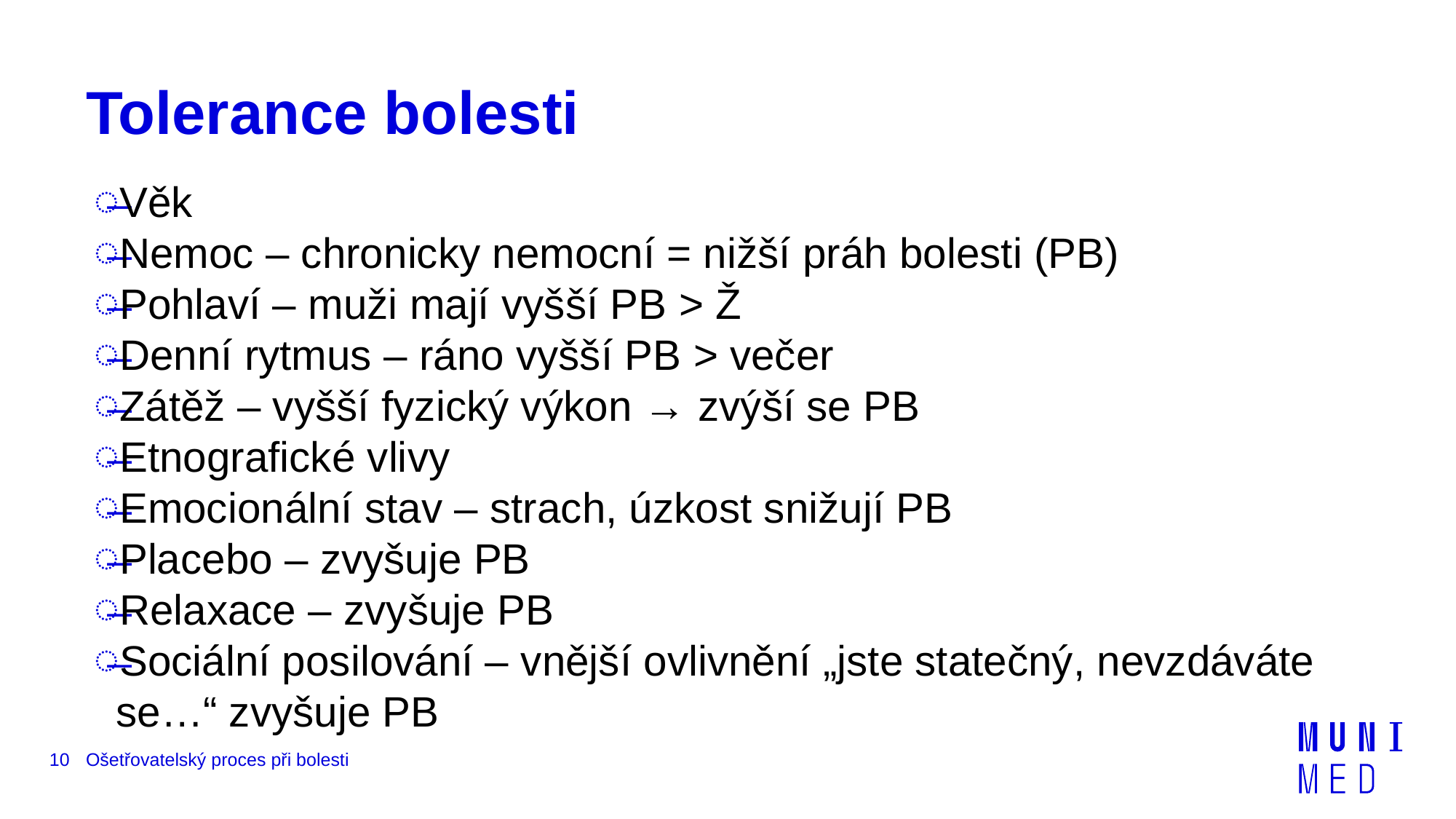

# Tolerance bolesti
Věk
Nemoc – chronicky nemocní = nižší práh bolesti (PB)
Pohlaví – muži mají vyšší PB > Ž
Denní rytmus – ráno vyšší PB > večer
Zátěž – vyšší fyzický výkon → zvýší se PB
Etnografické vlivy
Emocionální stav – strach, úzkost snižují PB
Placebo – zvyšuje PB
Relaxace – zvyšuje PB
Sociální posilování – vnější ovlivnění „jste statečný, nevzdáváte se…“ zvyšuje PB

10
Ošetřovatelský proces při bolesti